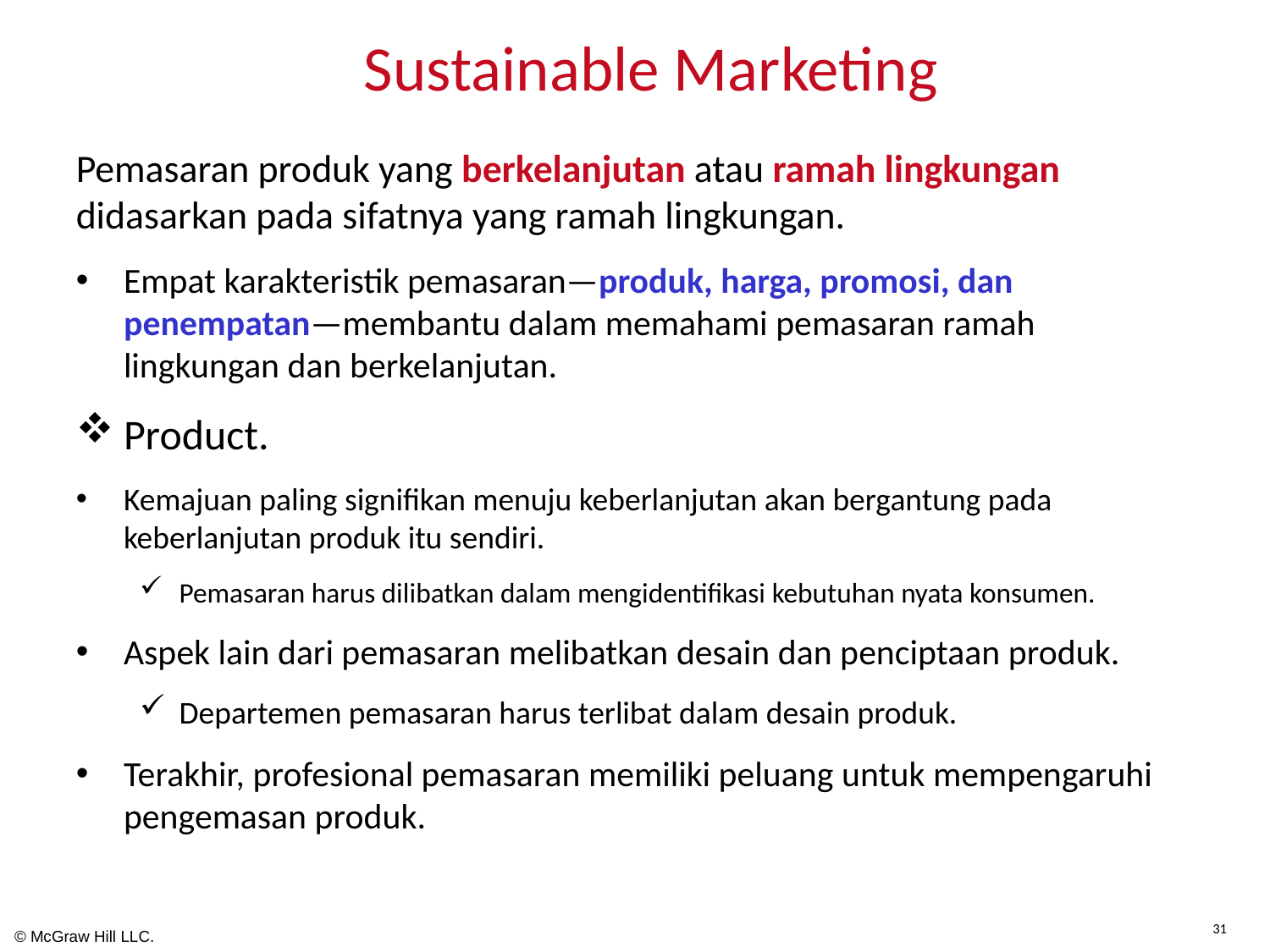

# Sustainable Marketing
Pemasaran produk yang berkelanjutan atau ramah lingkungan didasarkan pada sifatnya yang ramah lingkungan.
Empat karakteristik pemasaran—produk, harga, promosi, dan penempatan—membantu dalam memahami pemasaran ramah lingkungan dan berkelanjutan.
Product.
Kemajuan paling signifikan menuju keberlanjutan akan bergantung pada keberlanjutan produk itu sendiri.
Pemasaran harus dilibatkan dalam mengidentifikasi kebutuhan nyata konsumen.
Aspek lain dari pemasaran melibatkan desain dan penciptaan produk.
Departemen pemasaran harus terlibat dalam desain produk.
Terakhir, profesional pemasaran memiliki peluang untuk mempengaruhi pengemasan produk.
31